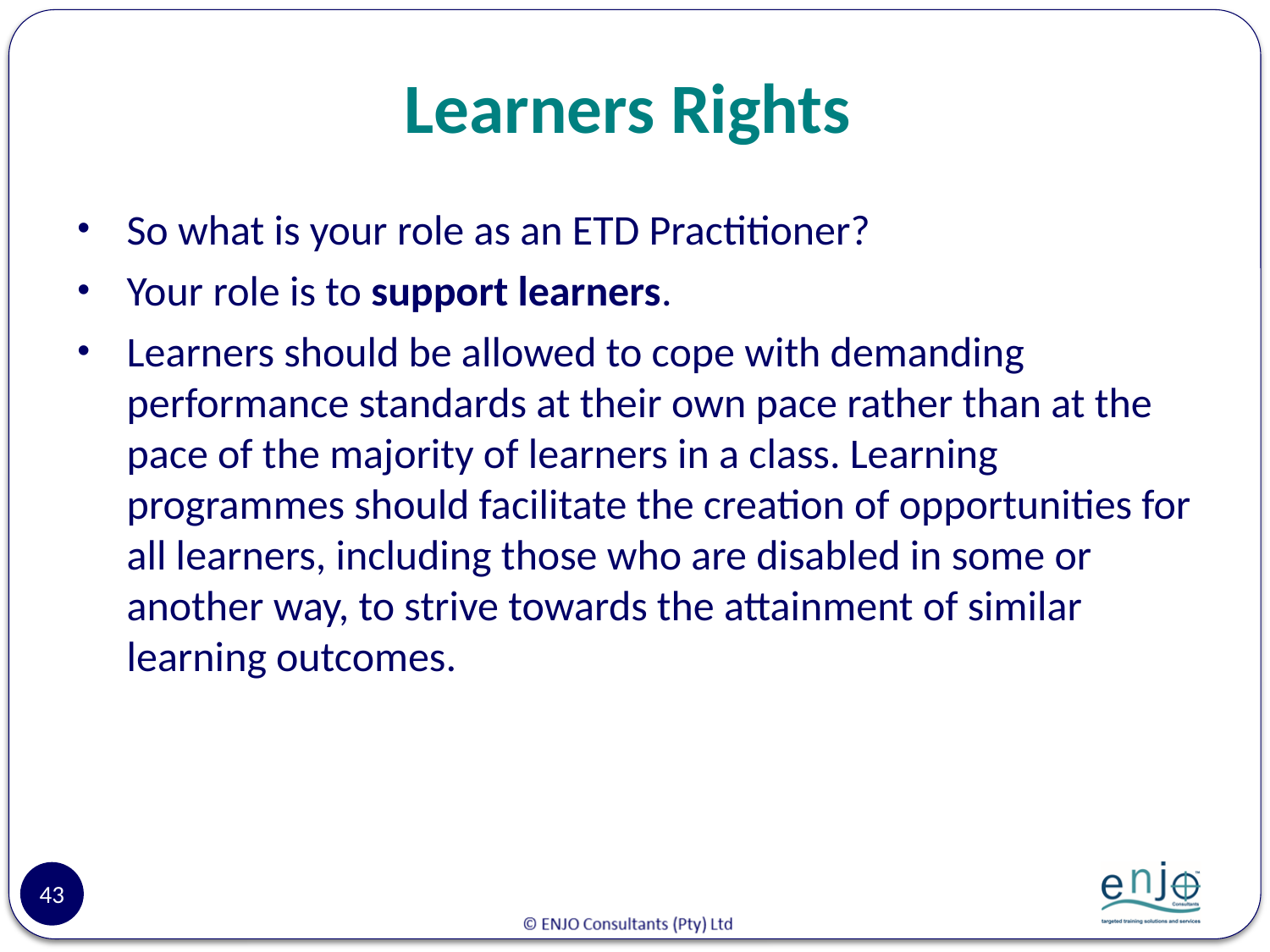

# Learners Rights
So what is your role as an ETD Practitioner?
Your role is to support learners.
Learners should be allowed to cope with demanding performance standards at their own pace rather than at the pace of the majority of learners in a class. Learning programmes should facilitate the creation of opportunities for all learners, including those who are disabled in some or another way, to strive towards the attainment of similar learning outcomes.

43